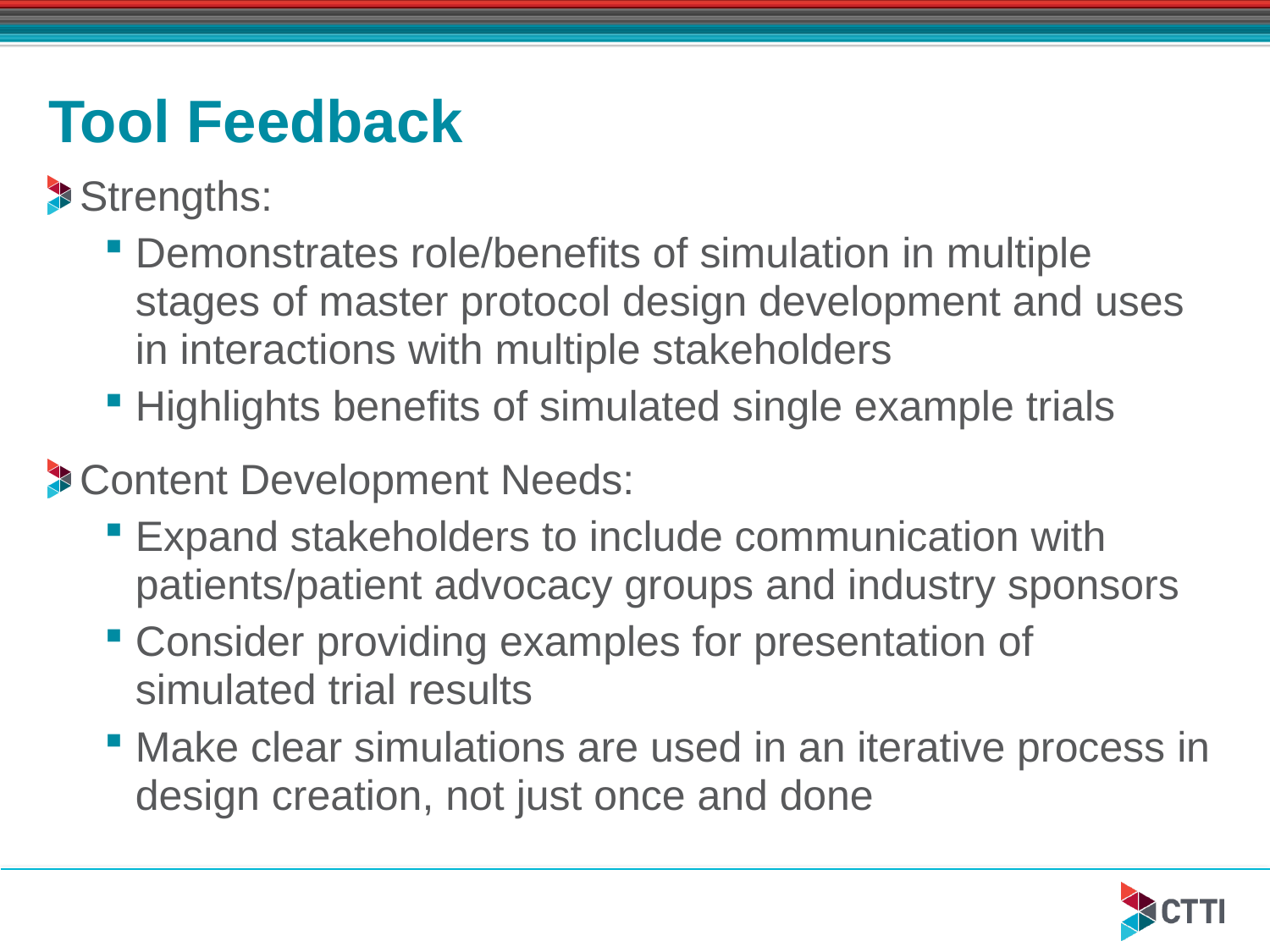

# Tool Feedback
Strengths:
Demonstrates role/benefits of simulation in multiple stages of master protocol design development and uses in interactions with multiple stakeholders
Highlights benefits of simulated single example trials
Content Development Needs:
Expand stakeholders to include communication with patients/patient advocacy groups and industry sponsors
Consider providing examples for presentation of simulated trial results
Make clear simulations are used in an iterative process in design creation, not just once and done